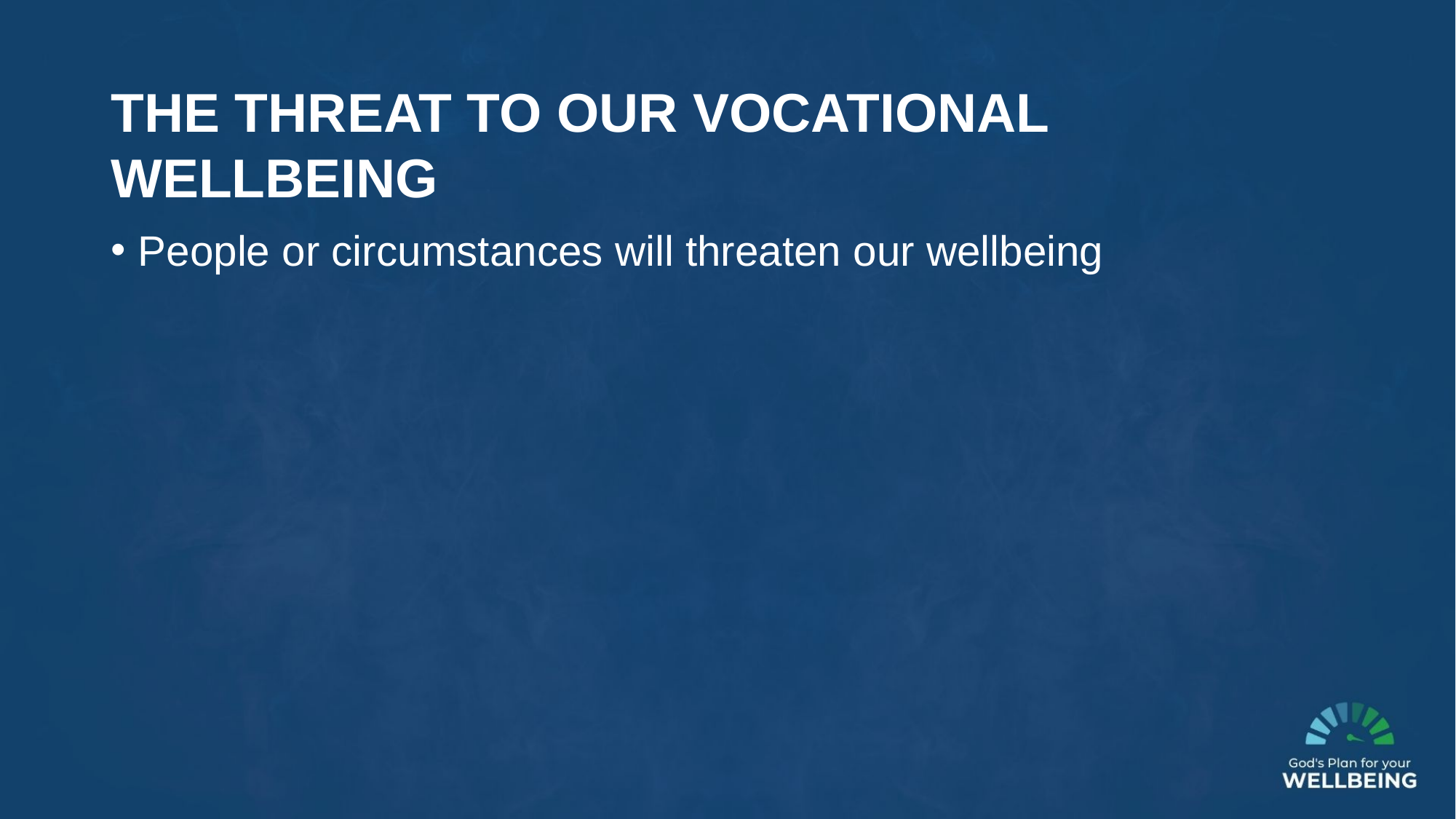

THE THREAT TO OUR VOCATIONAL WELLBEING
People or circumstances will threaten our wellbeing